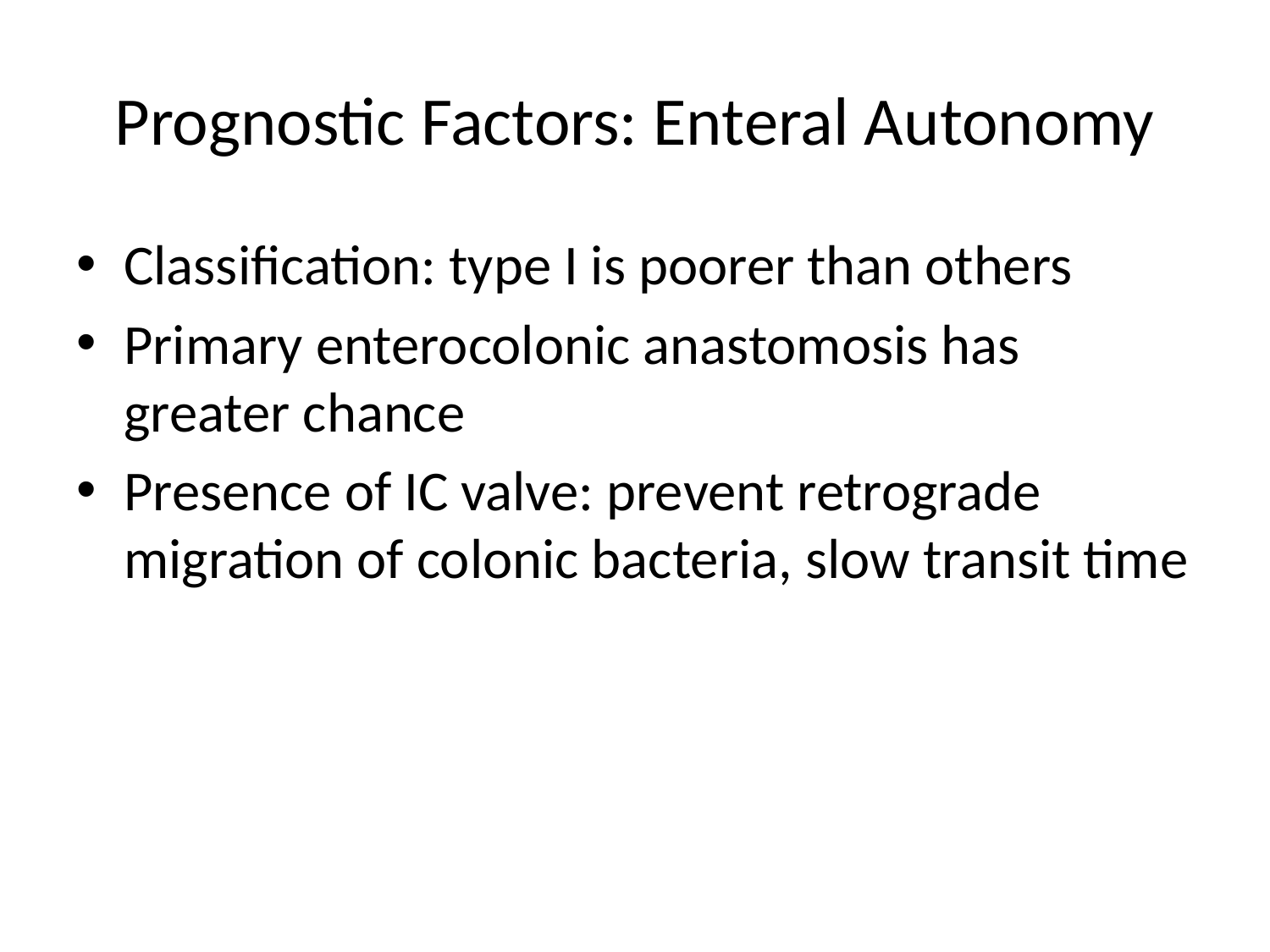

# Prognostic Factors: Enteral Autonomy
Classification: type I is poorer than others
Primary enterocolonic anastomosis has greater chance
Presence of IC valve: prevent retrograde migration of colonic bacteria, slow transit time